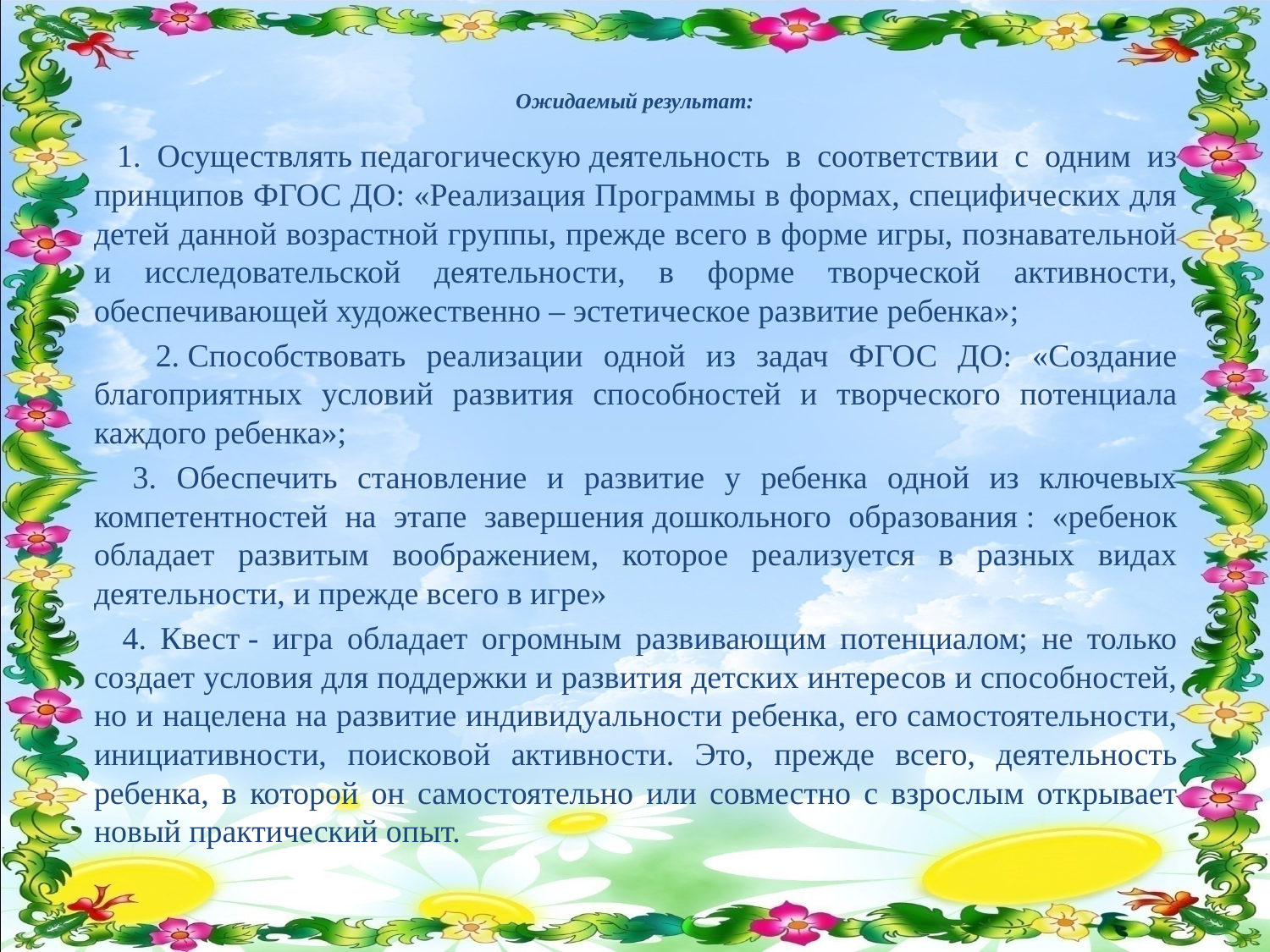

# Ожидаемый результат:
    1. Осуществлять педагогическую деятельность в соответствии с одним из принципов ФГОС ДО: «Реализация Программы в формах, специфических для детей данной возрастной группы, прежде всего в форме игры, познавательной и исследовательской деятельности, в форме творческой активности, обеспечивающей художественно – эстетическое развитие ребенка»;
     2. Способствовать реализации одной из задач ФГОС ДО: «Создание благоприятных условий развития способностей и творческого потенциала каждого ребенка»;
    3. Обеспечить становление и развитие у ребенка одной из ключевых компетентностей на этапе завершения дошкольного образования : «ребенок обладает развитым воображением, которое реализуется в разных видах деятельности, и прежде всего в игре»
     4. Квест - игра обладает огромным развивающим потенциалом; не только создает условия для поддержки и развития детских интересов и способностей, но и нацелена на развитие индивидуальности ребенка, его самостоятельности, инициативности, поисковой активности. Это, прежде всего, деятельность ребенка, в которой он самостоятельно или совместно с взрослым открывает новый практический опыт.